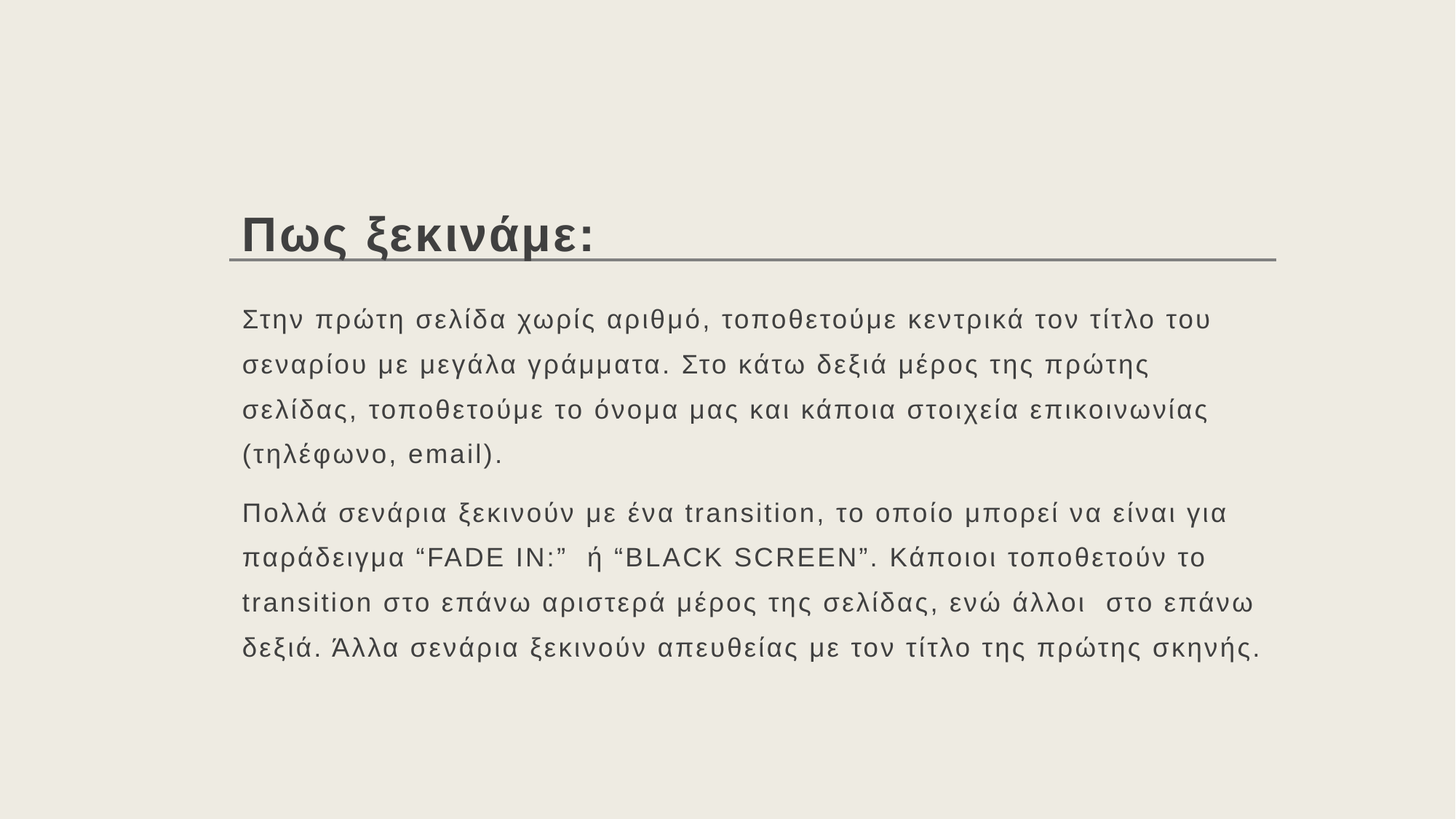

# Πως ξεκινάμε:
Στην πρώτη σελίδα χωρίς αριθμό, τοποθετούμε κεντρικά τον τίτλο του σεναρίου με μεγάλα γράμματα. Στο κάτω δεξιά μέρος της πρώτης σελίδας, τοποθετούμε το όνομα μας και κάποια στοιχεία επικοινωνίας (τηλέφωνο, email).
Πολλά σενάρια ξεκινούν με ένα transition, το οποίο μπορεί να είναι για παράδειγμα “FADE IN:”  ή “BLACK SCREEN”. Κάποιοι τοποθετούν το transition στο επάνω αριστερά μέρος της σελίδας, ενώ άλλοι  στο επάνω δεξιά. Άλλα σενάρια ξεκινούν απευθείας με τον τίτλο της πρώτης σκηνής.